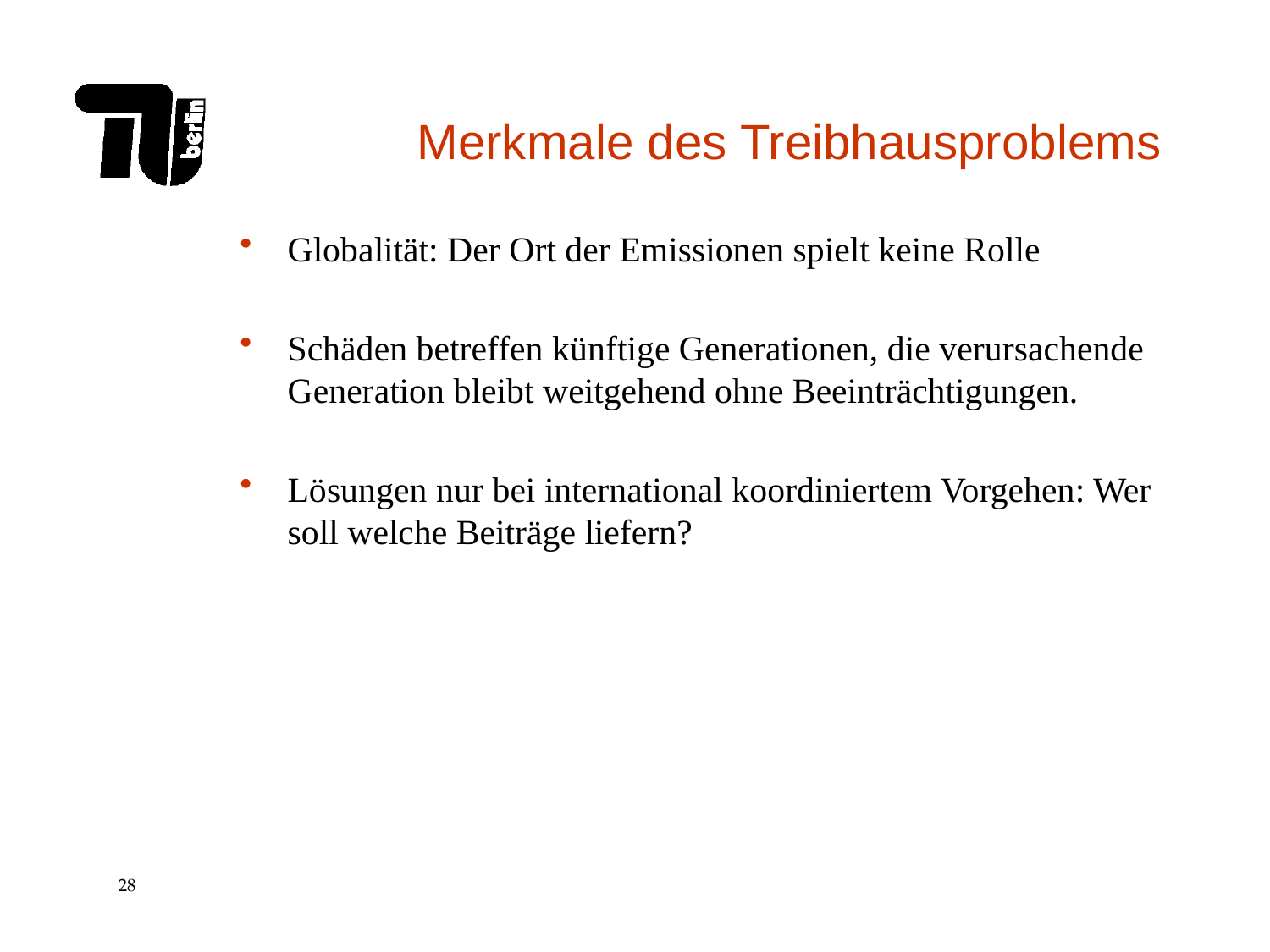

# Merkmale des Treibhausproblems
Globalität: Der Ort der Emissionen spielt keine Rolle
Schäden betreffen künftige Generationen, die verursachende Generation bleibt weitgehend ohne Beeinträchtigungen.
Lösungen nur bei international koordiniertem Vorgehen: Wer soll welche Beiträge liefern?